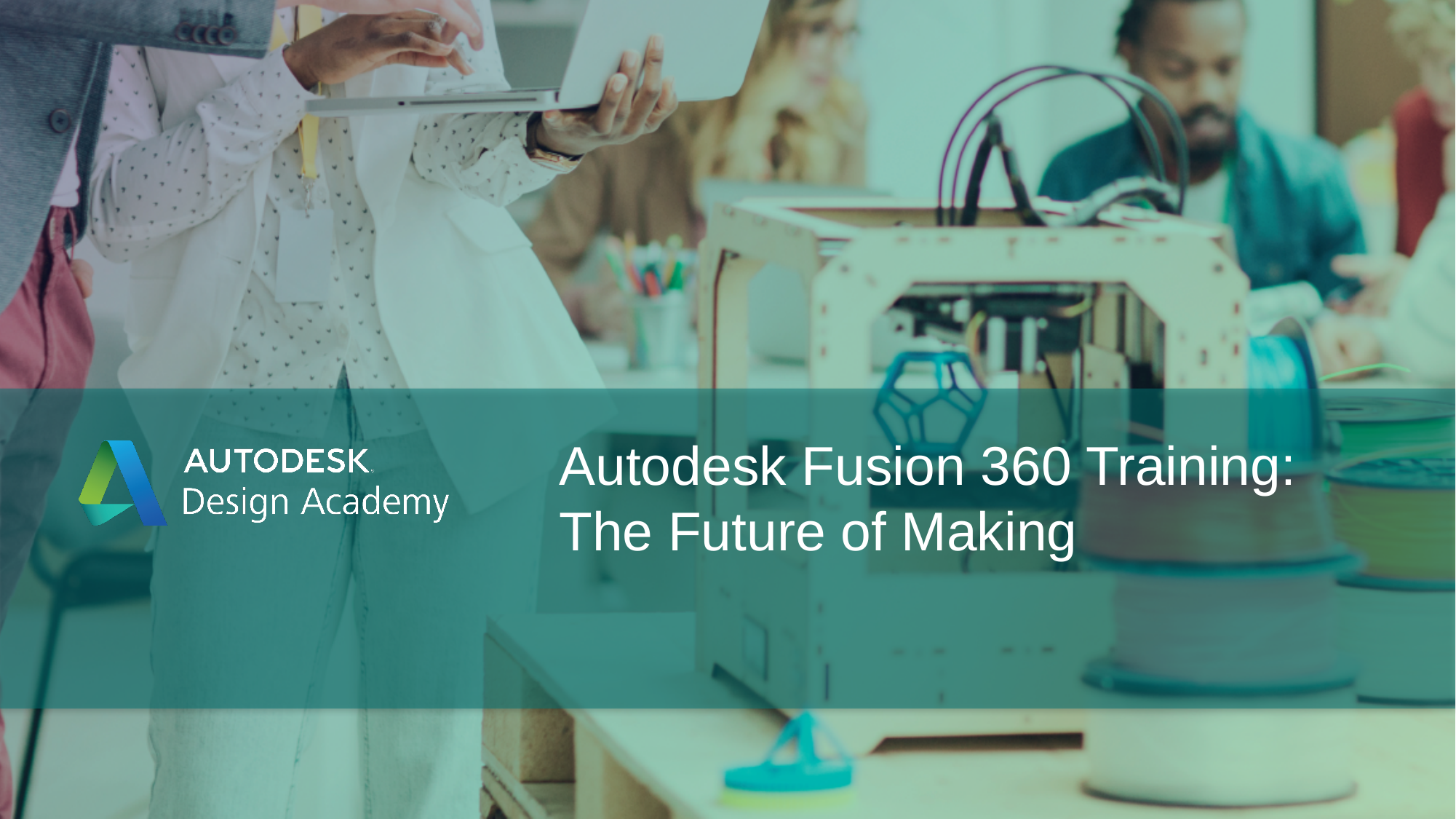

Autodesk Fusion 360 Training:
The Future of Making